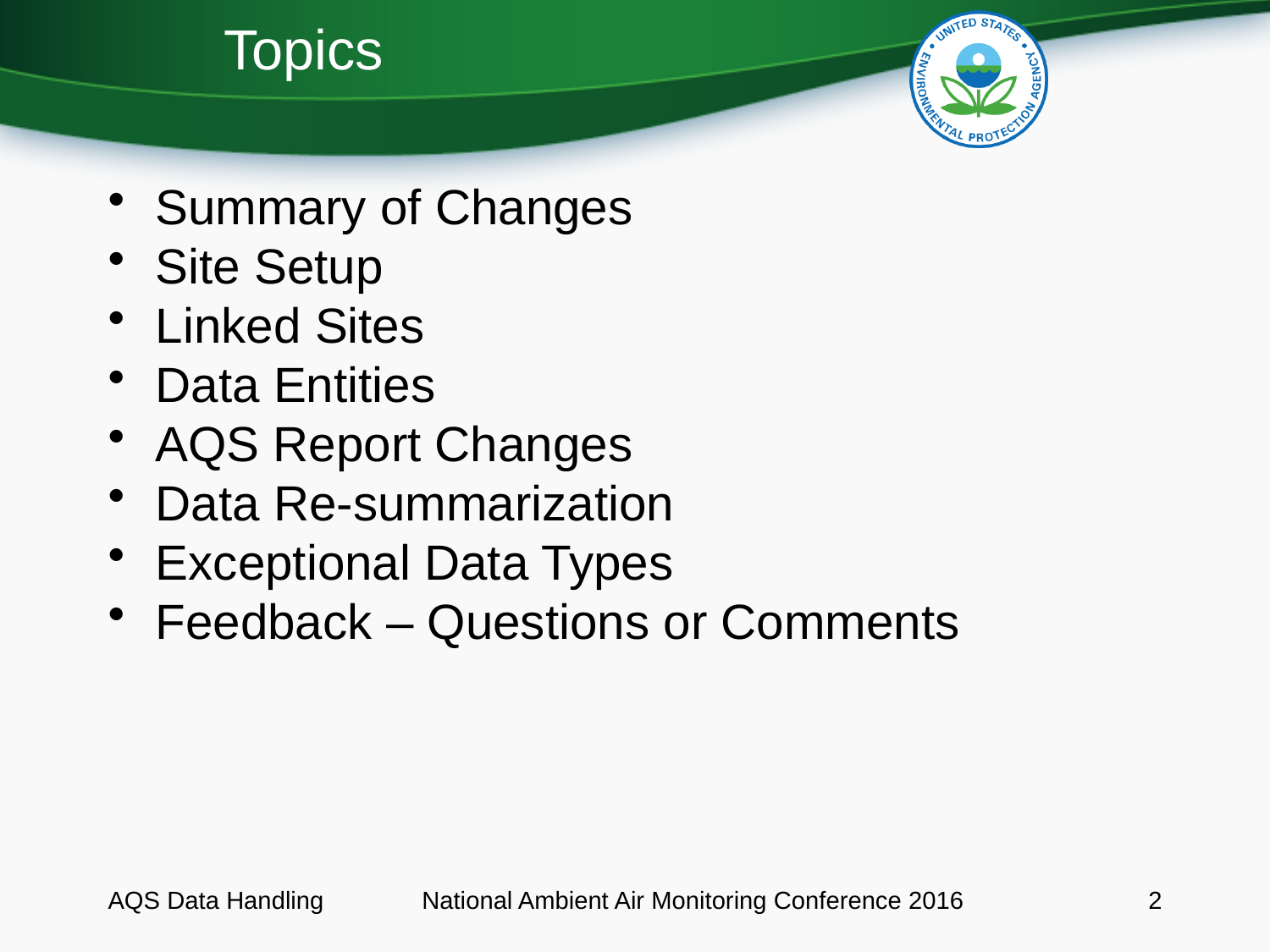

# Topics
Summary of Changes
Site Setup
Linked Sites
Data Entities
AQS Report Changes
Data Re-summarization
Exceptional Data Types
Feedback – Questions or Comments

AQS Data Handling
National Ambient Air Monitoring Conference 2016
2